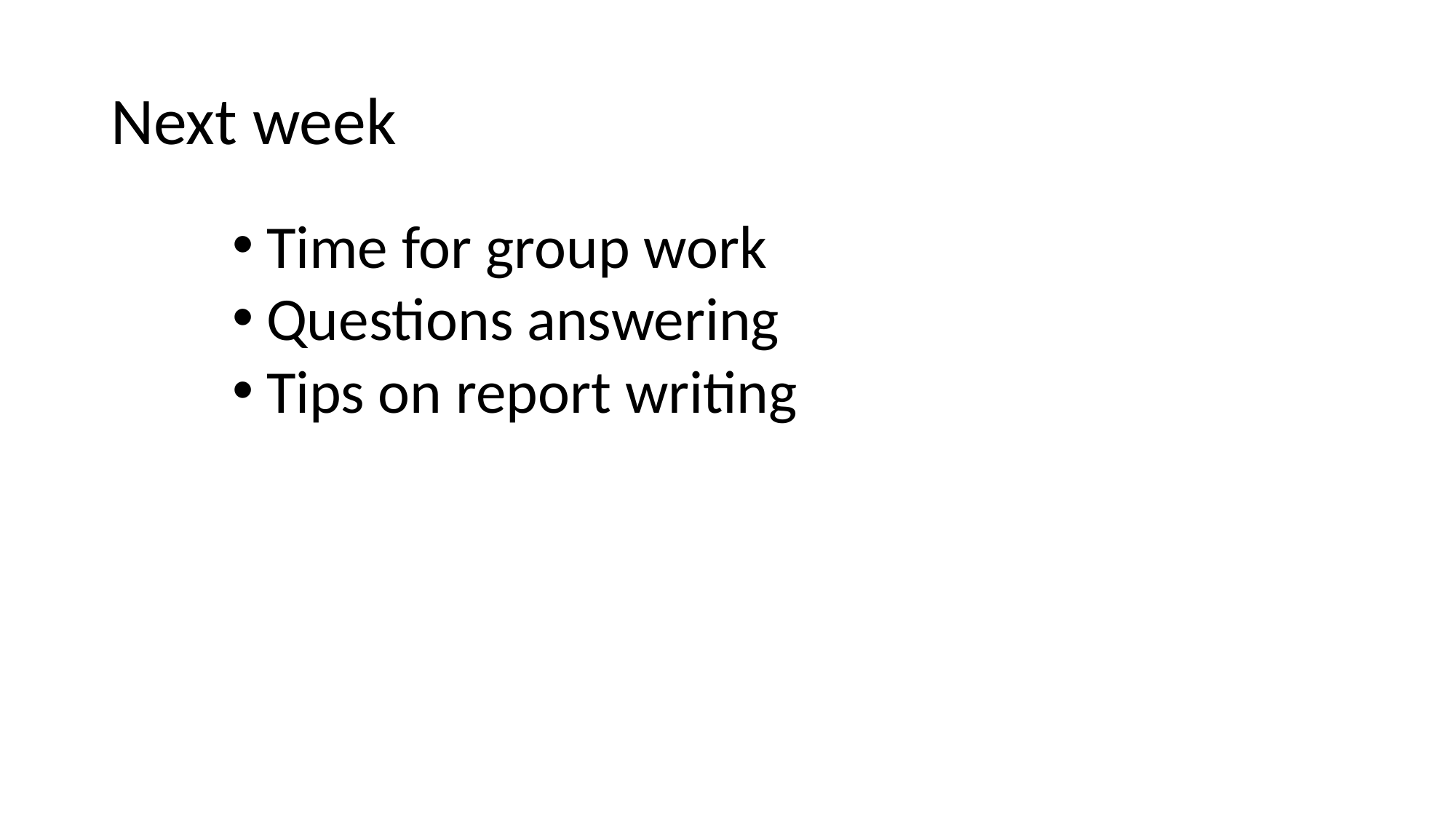

# Next week
Time for group work
Questions answering
Tips on report writing